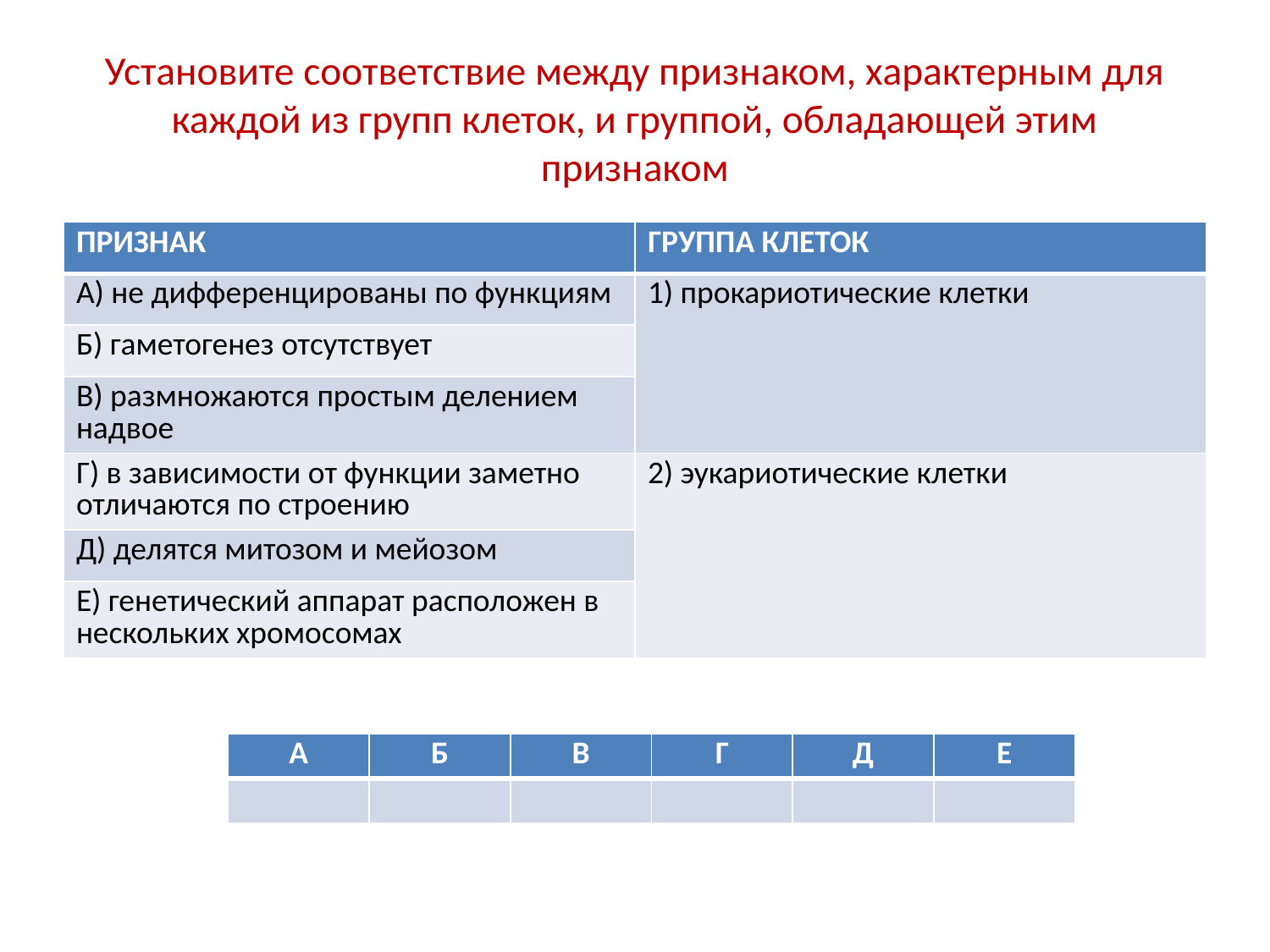

# Установите соответствие между признаком, характерным для каждой из групп клеток, и группой, обладающей этим признаком
| ПРИЗНАК | ГРУППА КЛЕТОК |
| --- | --- |
| А) не дифференцированы по функциям | 1) прокариотические клетки |
| Б) гаметогенез отсутствует |  |
| В) размножаются простым делением надвое |  |
| Г) в зависимости от функции заметно отличаются по строению | 2) эукариотические клетки |
| Д) делятся митозом и мейозом |  |
| Е) генетический аппарат расположен в нескольких хромосомах |  |
| А | Б | В | Г | Д | Е |
| --- | --- | --- | --- | --- | --- |
|  |  |  |  |  |  |